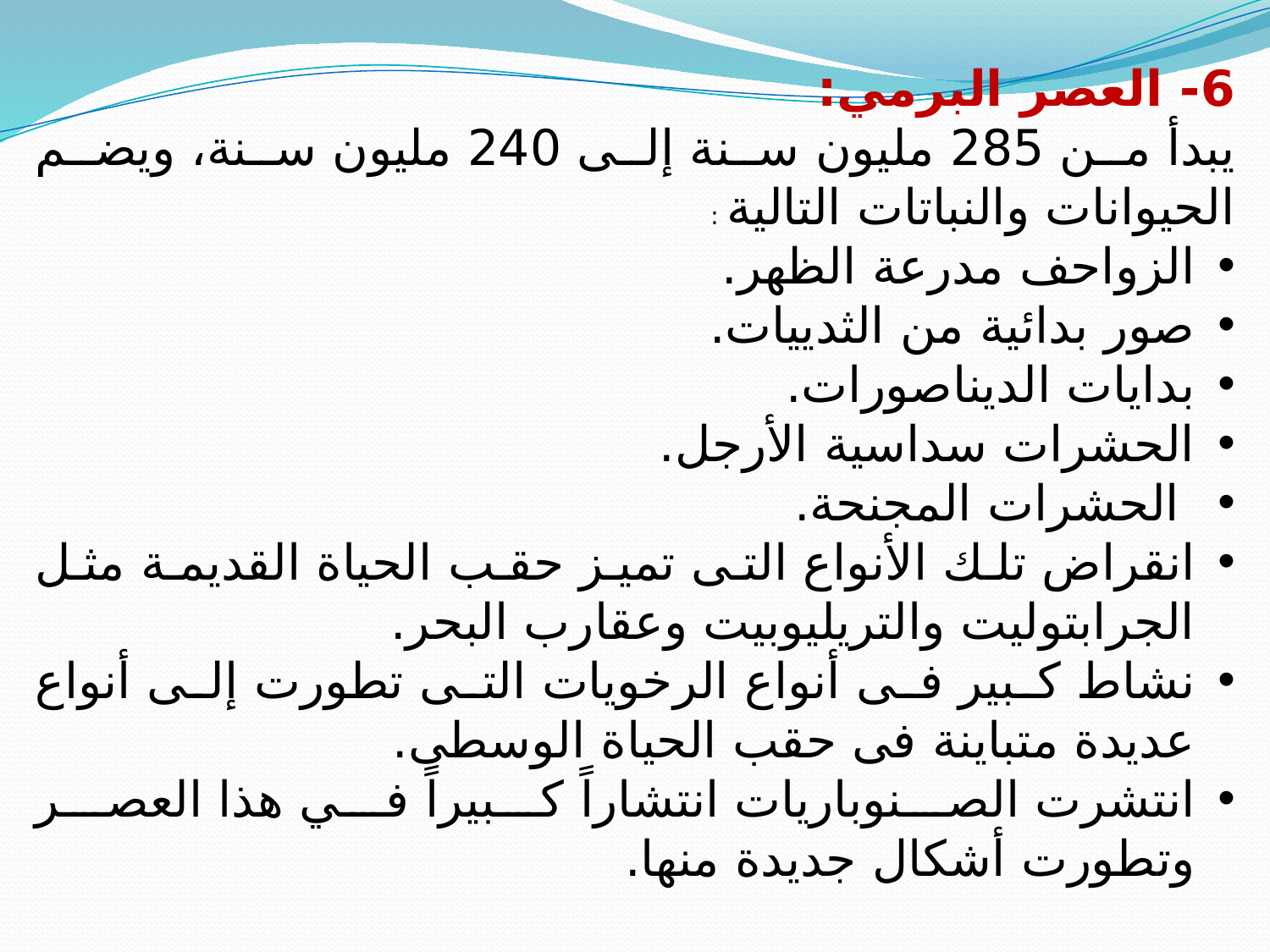

6- العصر البرمي:
يبدأ من 285 مليون سنة إلى 240 مليون سنة، ويضم الحيوانات والنباتات التالية :
الزواحف مدرعة الظهر.
صور بدائية من الثدييات.
بدايات الديناصورات.
الحشرات سداسية الأرجل.
 الحشرات المجنحة.
انقراض تلك الأنواع التى تميز حقب الحياة القديمة مثل الجرابتوليت والتريليوبيت وعقارب البحر.
نشاط كبير فى أنواع الرخويات التى تطورت إلى أنواع عديدة متباينة فى حقب الحياة الوسطى.
انتشرت الصنوباريات انتشاراً كبيراً في هذا العصر وتطورت أشكال جديدة منها.